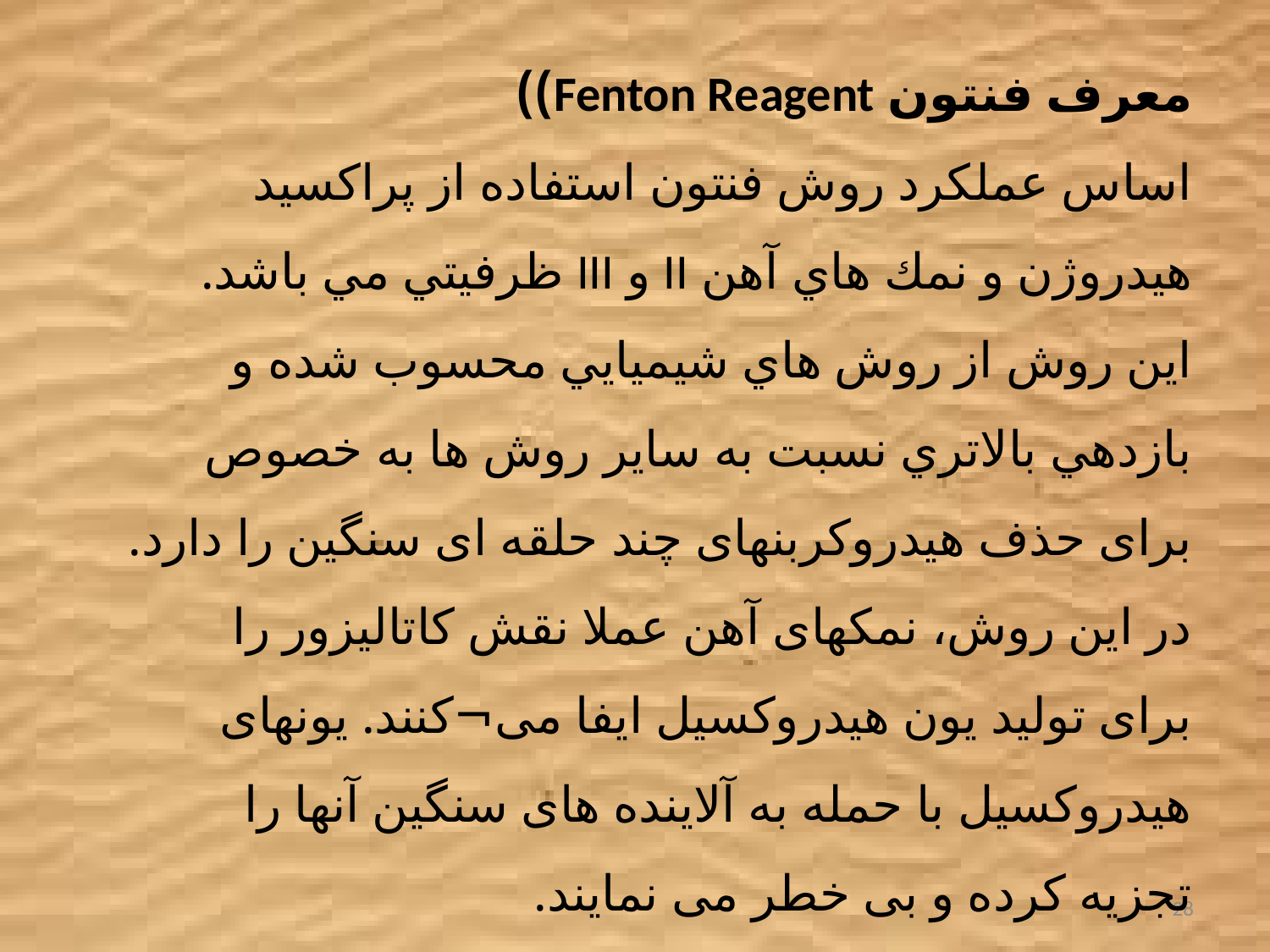

معرف فنتون Fenton Reagent))
اساس عملكرد روش فنتون استفاده از پراكسيد هيدروژن و نمك هاي آهن II و III ظرفيتي مي باشد. اين روش از روش هاي شيميايي محسوب شده و بازدهي بالاتري نسبت به ساير روش ها به خصوص برای حذف هیدروکربنهای چند حلقه ای سنگین را دارد. در این روش، نمکهای آهن عملا نقش کاتالیزور را برای تولید یون هیدروکسیل ایفا می¬کنند. یونهای هیدروکسیل با حمله به آلاینده های سنگین آنها را تجزیه کرده و بی خطر می نمایند.
28